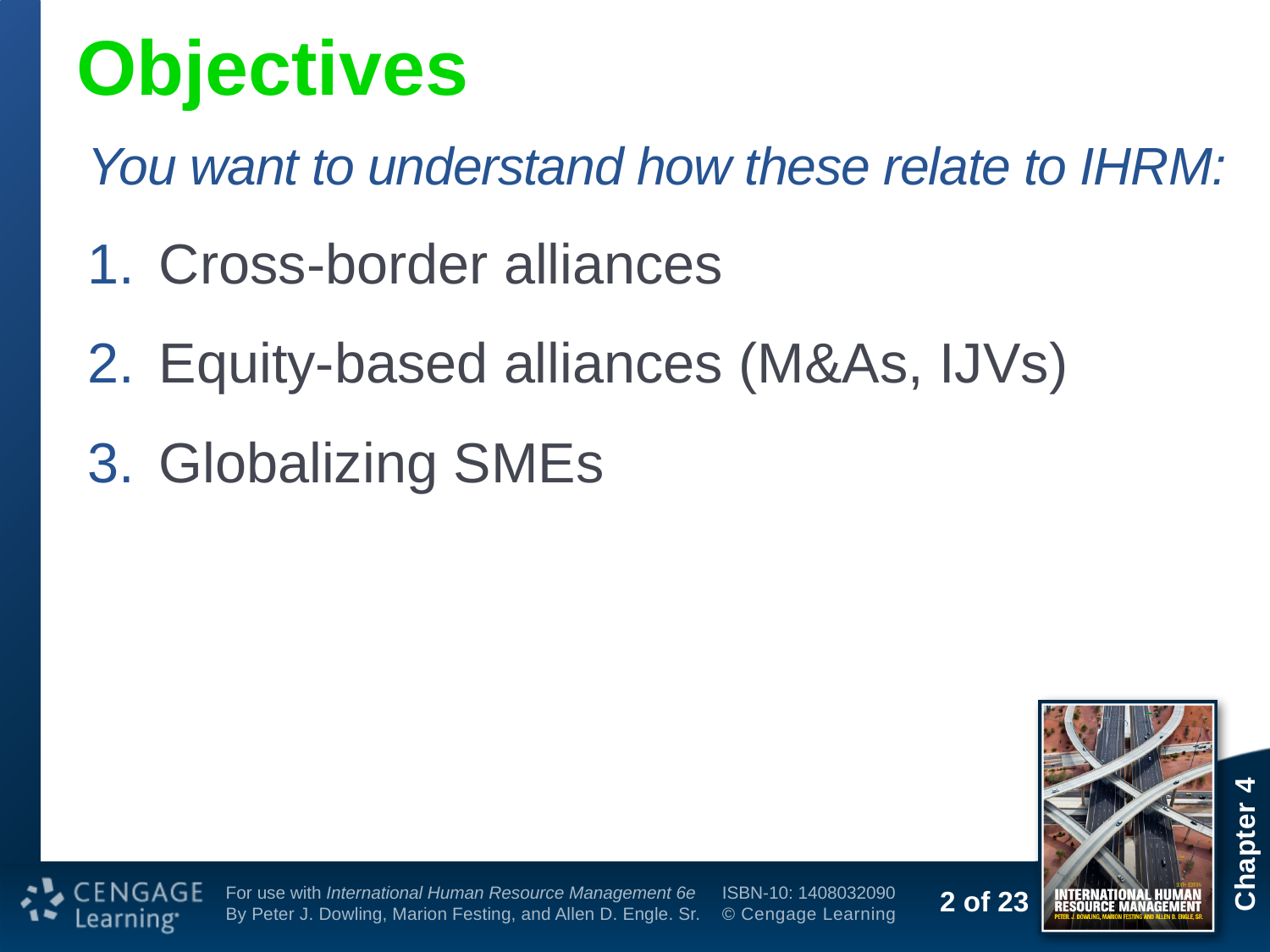

# Objectives
You want to understand how these relate to IHRM:
Cross-border alliances
Equity-based alliances (M&As, IJVs)
Globalizing SMEs